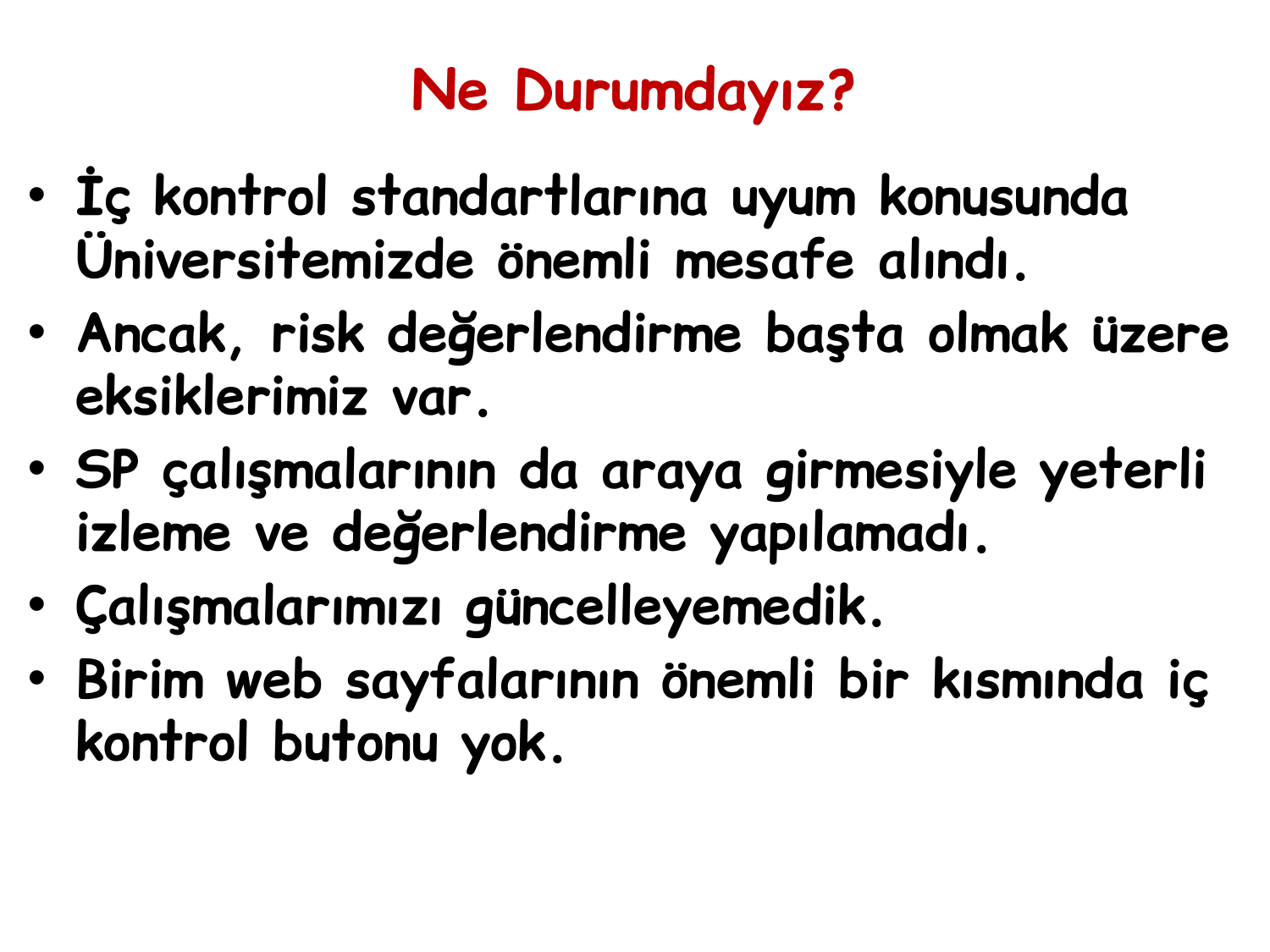

# Ne Durumdayız?
İç kontrol standartlarına uyum konusunda Üniversitemizde önemli mesafe alındı.
Ancak, risk değerlendirme başta olmak üzere eksiklerimiz var.
SP çalışmalarının da araya girmesiyle yeterli izleme ve değerlendirme yapılamadı.
Çalışmalarımızı güncelleyemedik.
Birim web sayfalarının önemli bir kısmında iç kontrol butonu yok.